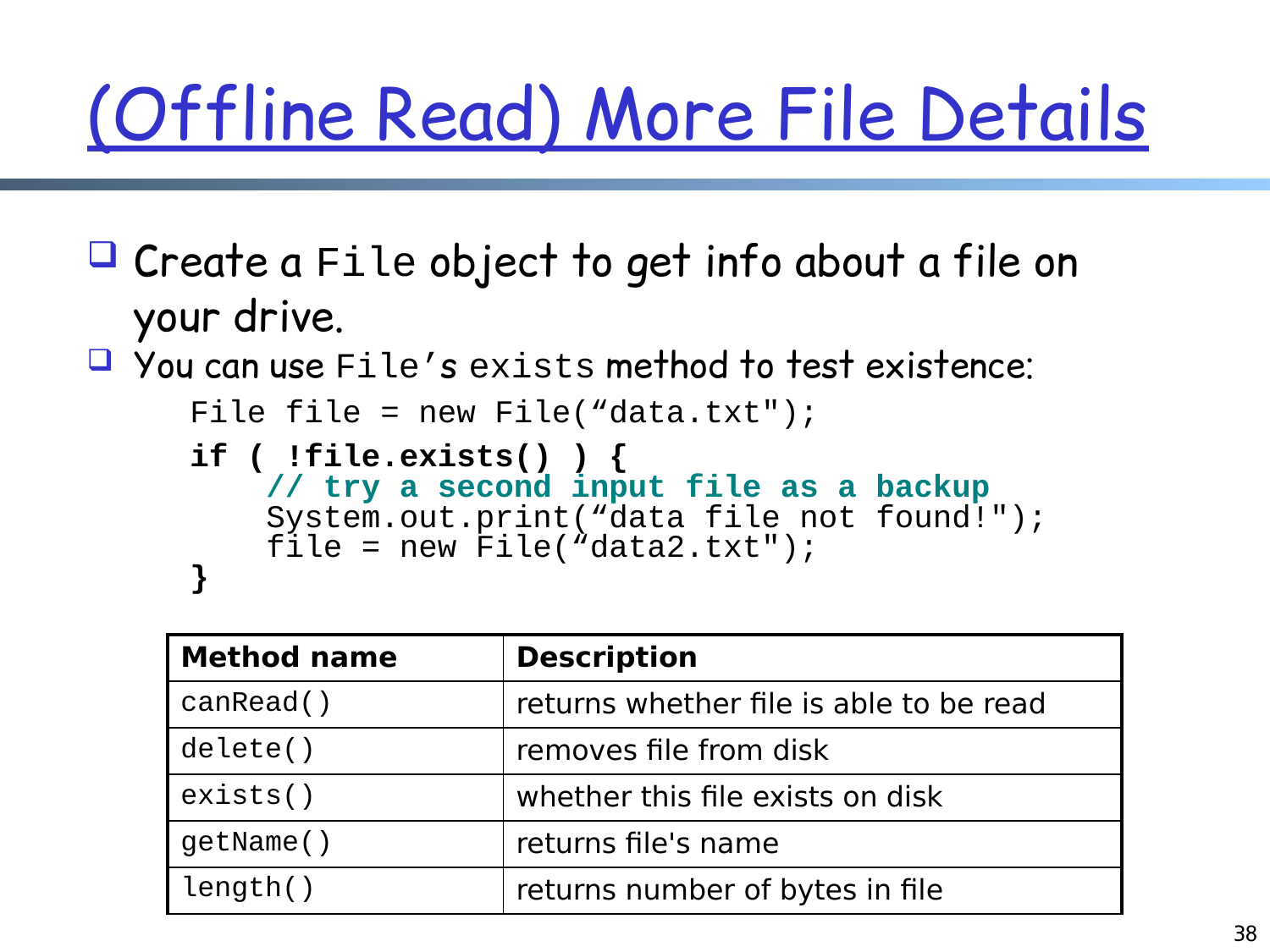

# (Offline Read) More File Details
Create a File object to get info about a file on your drive.
You can use File’s exists method to test existence:

	File file = new File(“data.txt");

	if ( !file.exists() ) {
	    // try a second input file as a backup
	    System.out.print(“data file not found!");
	    file = new File(“data2.txt");
	}
| Method name | Description |
| --- | --- |
| canRead() | returns whether file is able to be read |
| delete() | removes file from disk |
| exists() | whether this file exists on disk |
| getName() | returns file's name |
| length() | returns number of bytes in file |
38